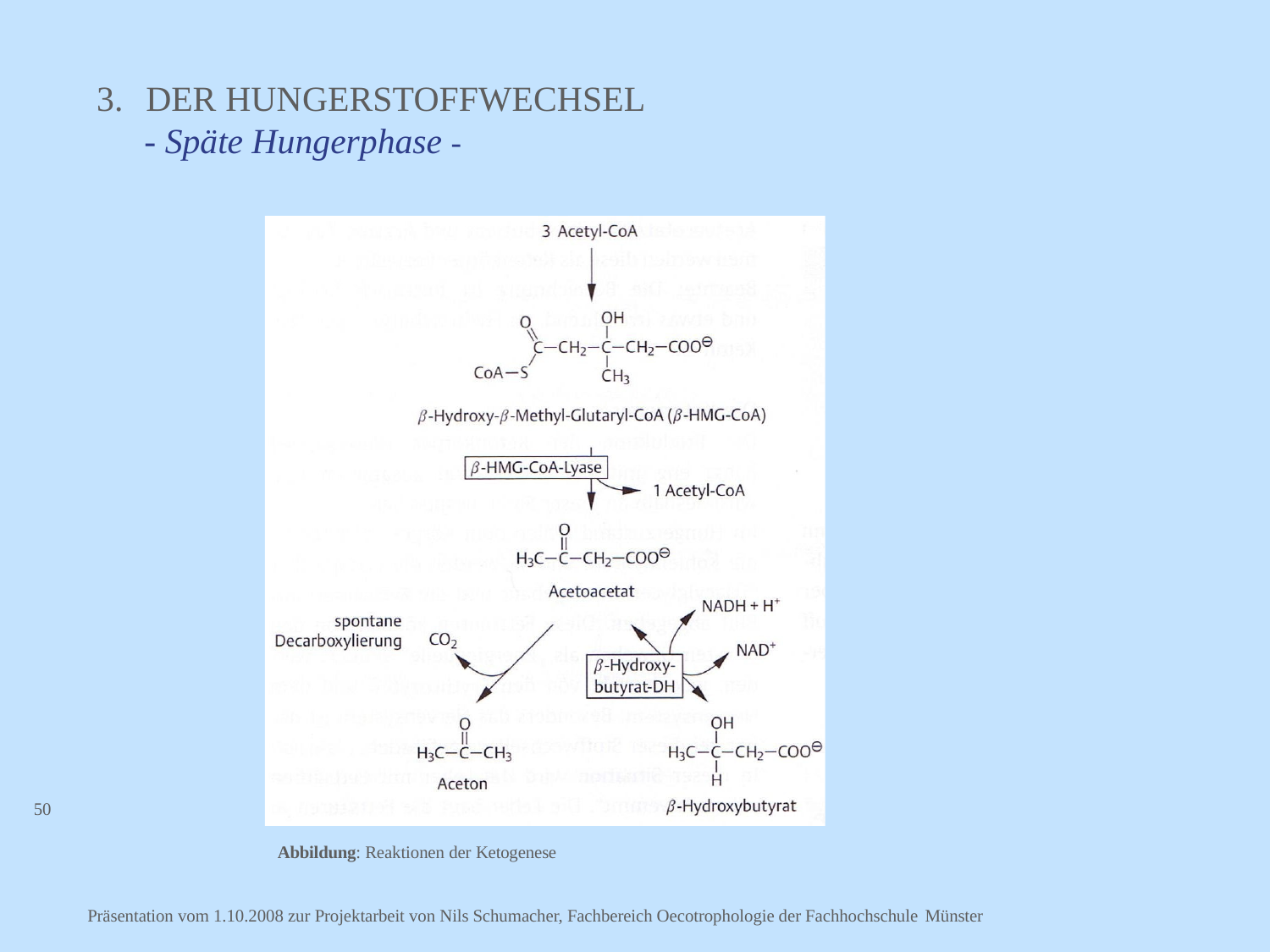

# 3.	DER HUNGERSTOFFWECHSEL
- Späte Hungerphase -

50
Abbildung: Reaktionen der Ketogenese
Präsentation vom 1.10.2008 zur Projektarbeit von Nils Schumacher, Fachbereich Oecotrophologie der Fachhochschule Münster